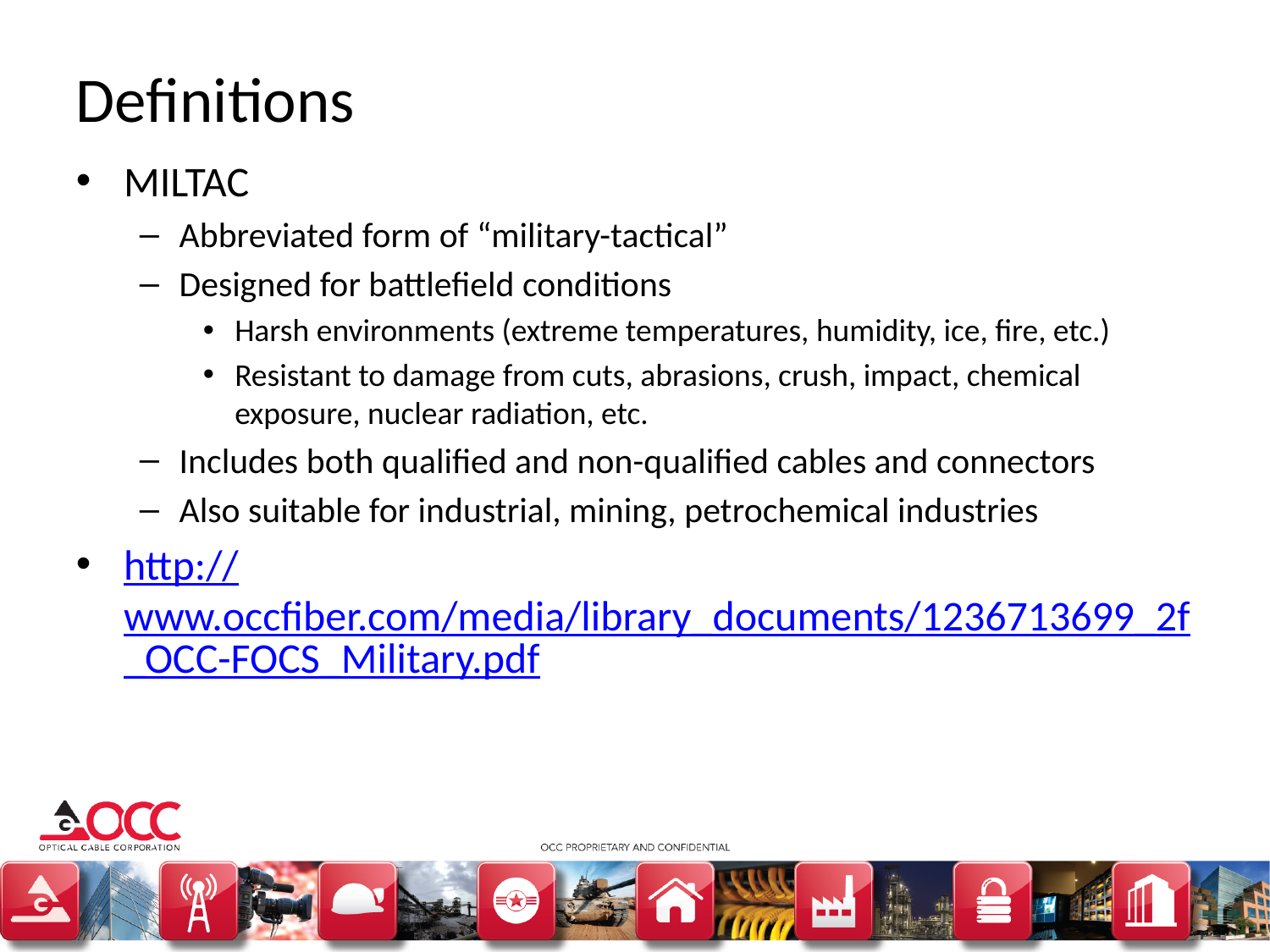

# Definitions
MILTAC
Abbreviated form of “military-tactical”
Designed for battlefield conditions
Harsh environments (extreme temperatures, humidity, ice, fire, etc.)
Resistant to damage from cuts, abrasions, crush, impact, chemical exposure, nuclear radiation, etc.
Includes both qualified and non-qualified cables and connectors
Also suitable for industrial, mining, petrochemical industries
http://www.occfiber.com/media/library_documents/1236713699_2f_OCC-FOCS_Military.pdf